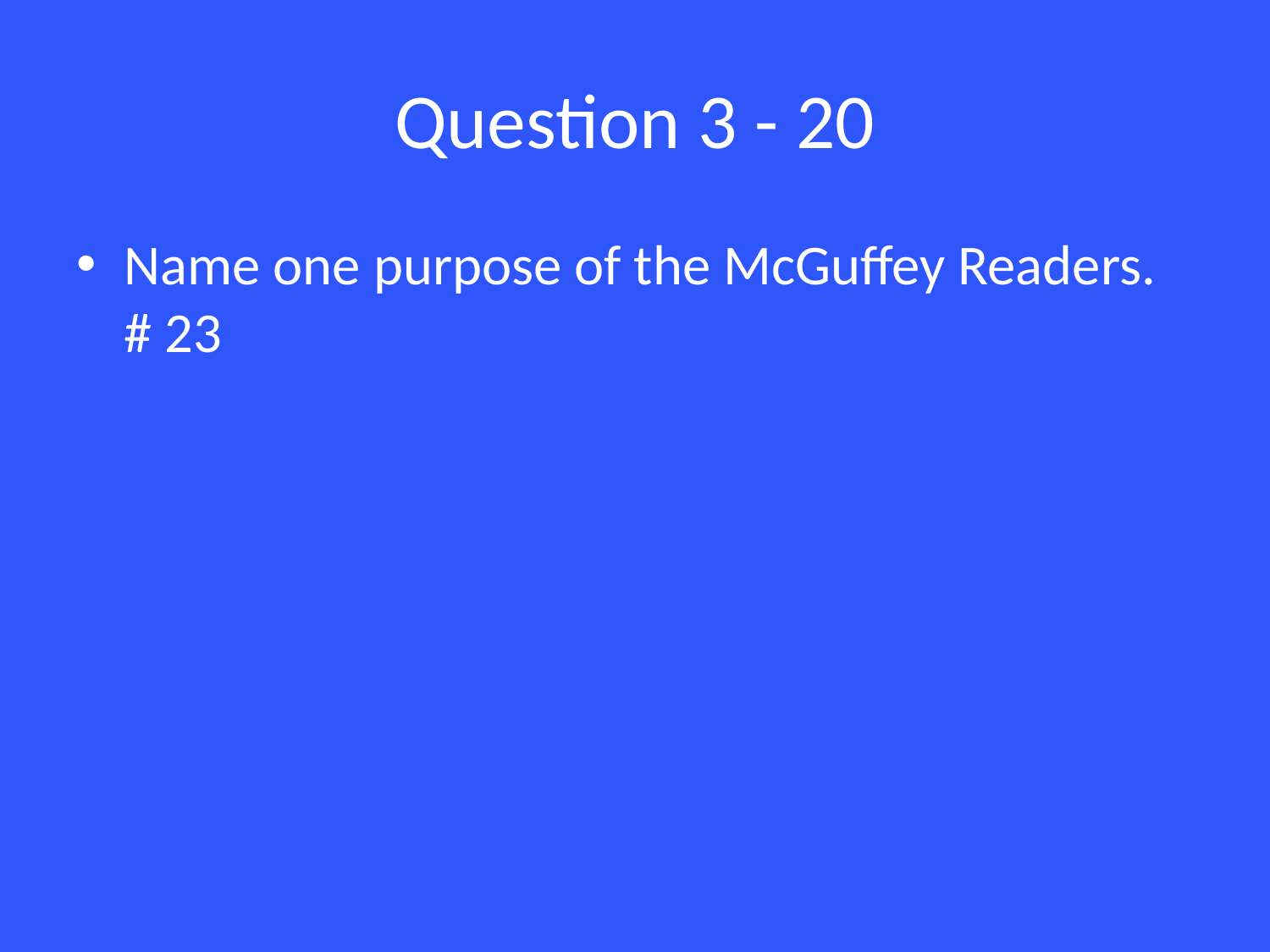

# Question 3 - 20
Name one purpose of the McGuffey Readers. # 23